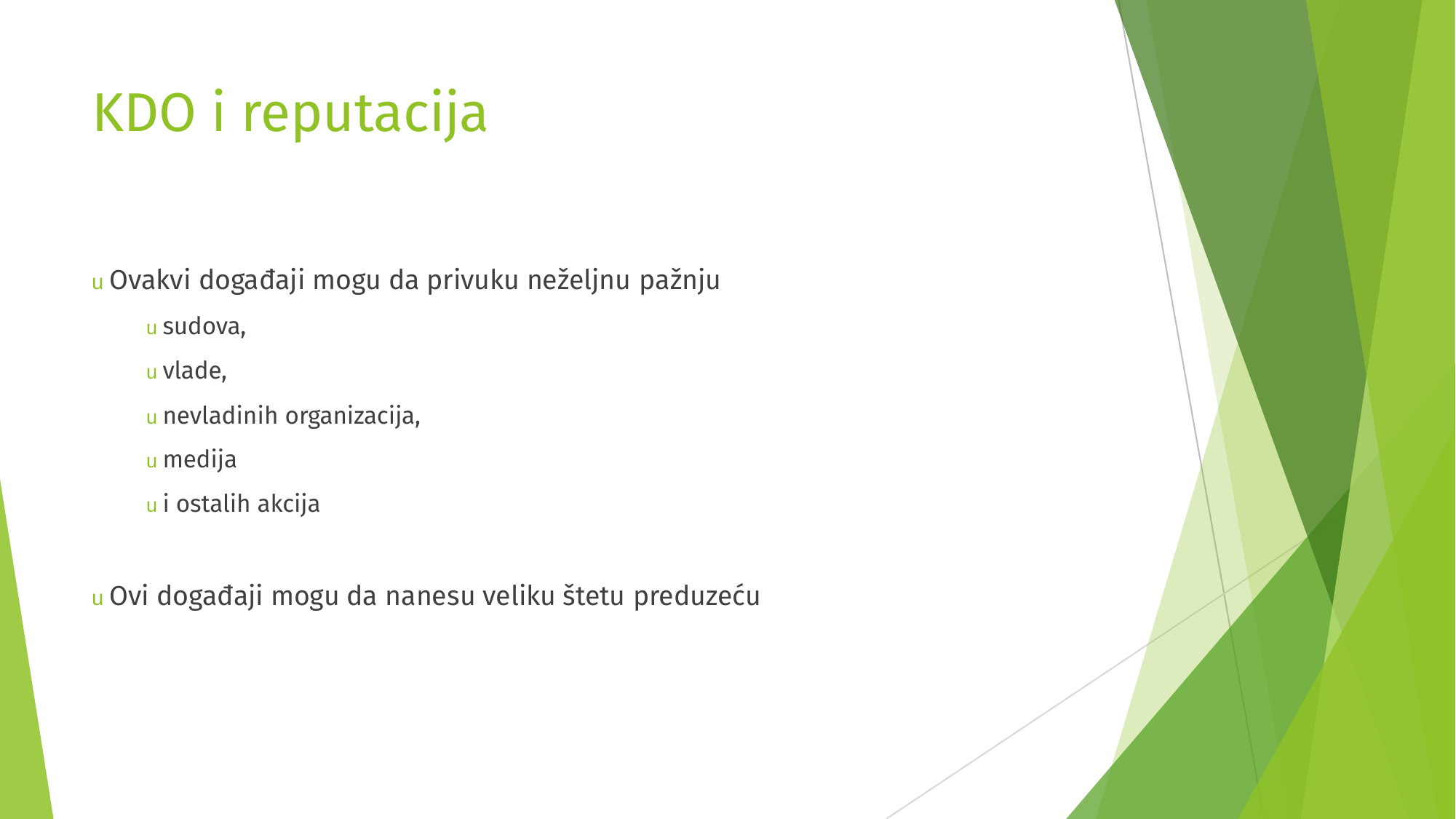

# KDO i reputacija
u Ovakvi događaji mogu da privuku neželjnu pažnju
u sudova,
u vlade,
u nevladinih organizacija,
u medija
u i ostalih akcija

u Ovi događaji mogu da nanesu veliku štetu preduzeću